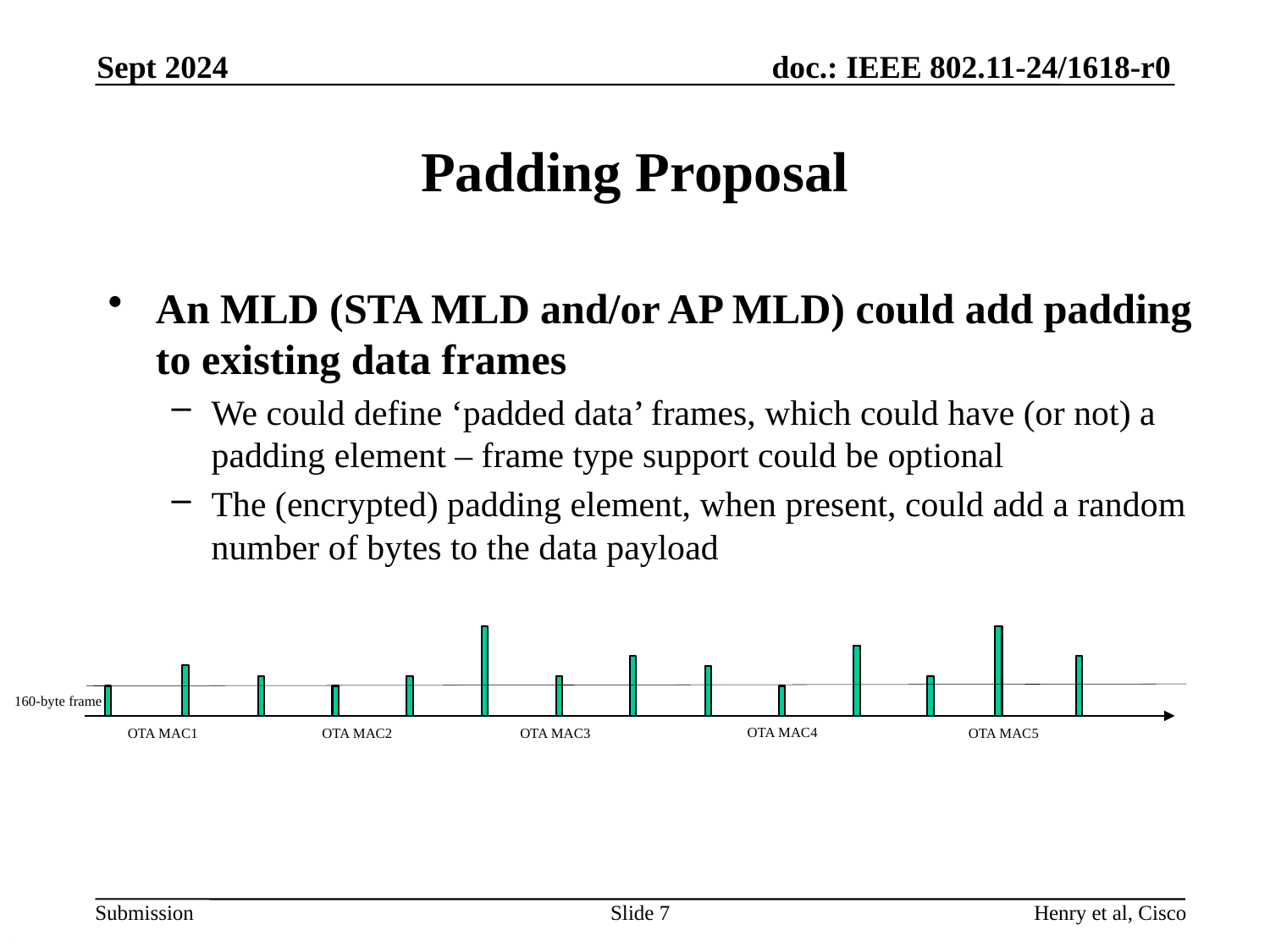

Sept 2024
# Padding Proposal
An MLD (STA MLD and/or AP MLD) could add padding to existing data frames
We could define ‘padded data’ frames, which could have (or not) a padding element – frame type support could be optional
The (encrypted) padding element, when present, could add a random number of bytes to the data payload

160-byte frame

OTA MAC4
OTA MAC1
OTA MAC3
OTA MAC5
OTA MAC2
Slide 7
Henry et al, Cisco